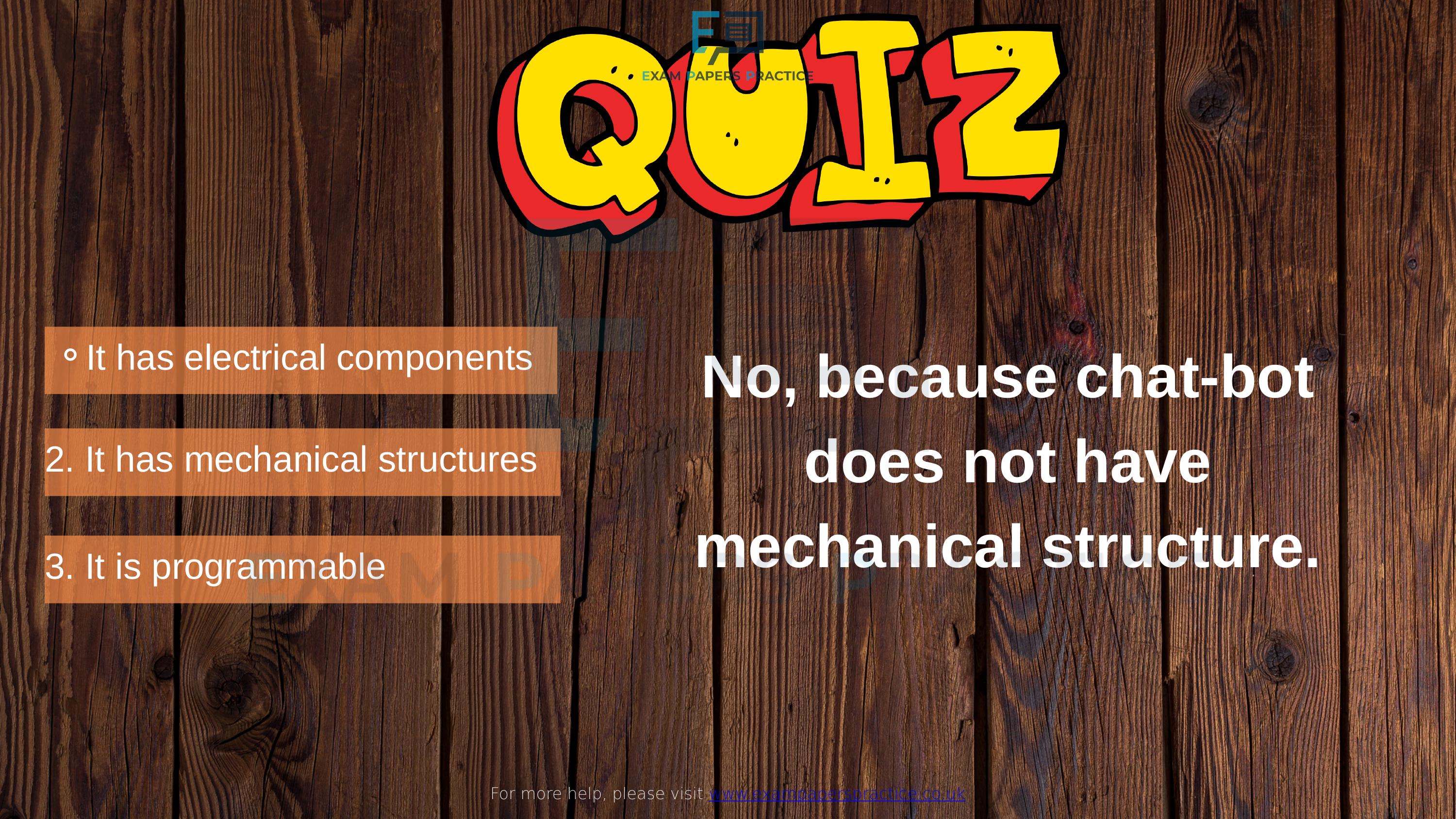

For more help, please visit www.exampaperspractice.co.uk
No, because chat-bot does not have mechanical structure.
It has electrical components

2. It has mechanical structures

3. It is programmable